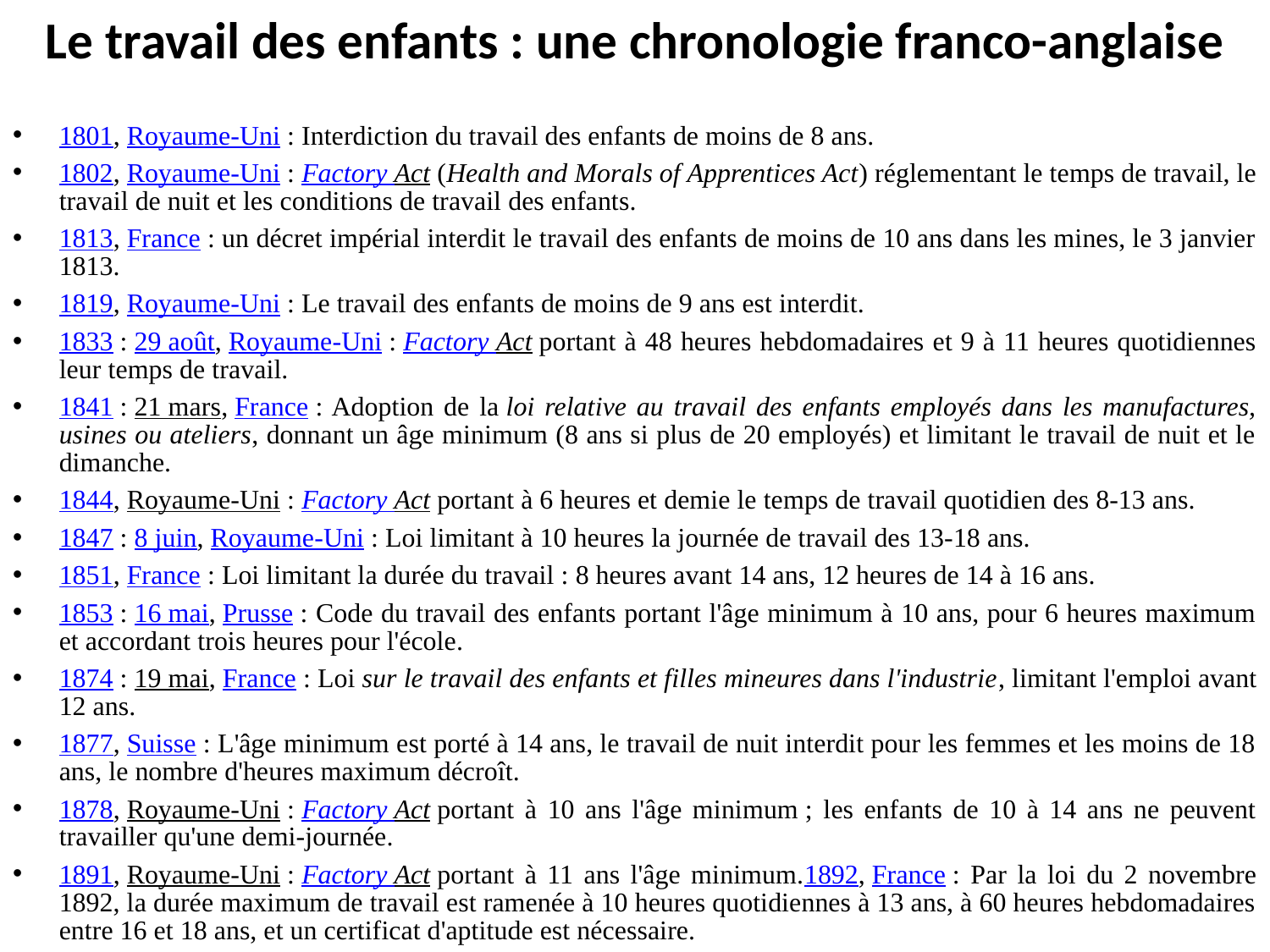

# Le travail des enfants : une chronologie franco-anglaise
1801, Royaume-Uni : Interdiction du travail des enfants de moins de 8 ans.
1802, Royaume-Uni : Factory Act (Health and Morals of Apprentices Act) réglementant le temps de travail, le travail de nuit et les conditions de travail des enfants.
1813, France : un décret impérial interdit le travail des enfants de moins de 10 ans dans les mines, le 3 janvier 1813.
1819, Royaume-Uni : Le travail des enfants de moins de 9 ans est interdit.
1833 : 29 août, Royaume-Uni : Factory Act portant à 48 heures hebdomadaires et 9 à 11 heures quotidiennes leur temps de travail.
1841 : 21 mars, France : Adoption de la loi relative au travail des enfants employés dans les manufactures, usines ou ateliers, donnant un âge minimum (8 ans si plus de 20 employés) et limitant le travail de nuit et le dimanche.
1844, Royaume-Uni : Factory Act portant à 6 heures et demie le temps de travail quotidien des 8-13 ans.
1847 : 8 juin, Royaume-Uni : Loi limitant à 10 heures la journée de travail des 13-18 ans.
1851, France : Loi limitant la durée du travail : 8 heures avant 14 ans, 12 heures de 14 à 16 ans.
1853 : 16 mai, Prusse : Code du travail des enfants portant l'âge minimum à 10 ans, pour 6 heures maximum et accordant trois heures pour l'école.
1874 : 19 mai, France : Loi sur le travail des enfants et filles mineures dans l'industrie, limitant l'emploi avant 12 ans.
1877, Suisse : L'âge minimum est porté à 14 ans, le travail de nuit interdit pour les femmes et les moins de 18 ans, le nombre d'heures maximum décroît.
1878, Royaume-Uni : Factory Act portant à 10 ans l'âge minimum ; les enfants de 10 à 14 ans ne peuvent travailler qu'une demi-journée.
1891, Royaume-Uni : Factory Act portant à 11 ans l'âge minimum.1892, France : Par la loi du 2 novembre 1892, la durée maximum de travail est ramenée à 10 heures quotidiennes à 13 ans, à 60 heures hebdomadaires entre 16 et 18 ans, et un certificat d'aptitude est nécessaire.